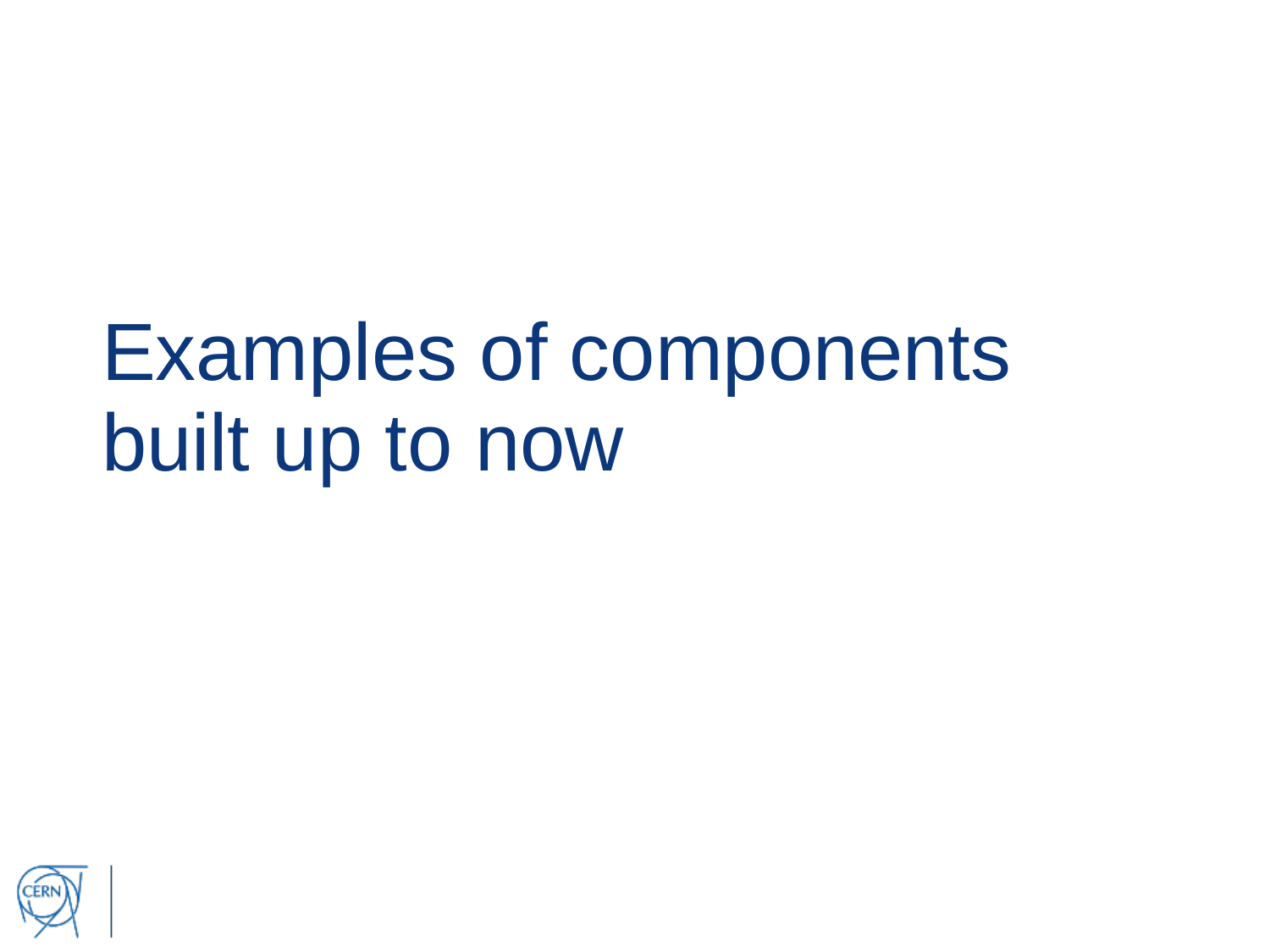

# Examples of components built up to now